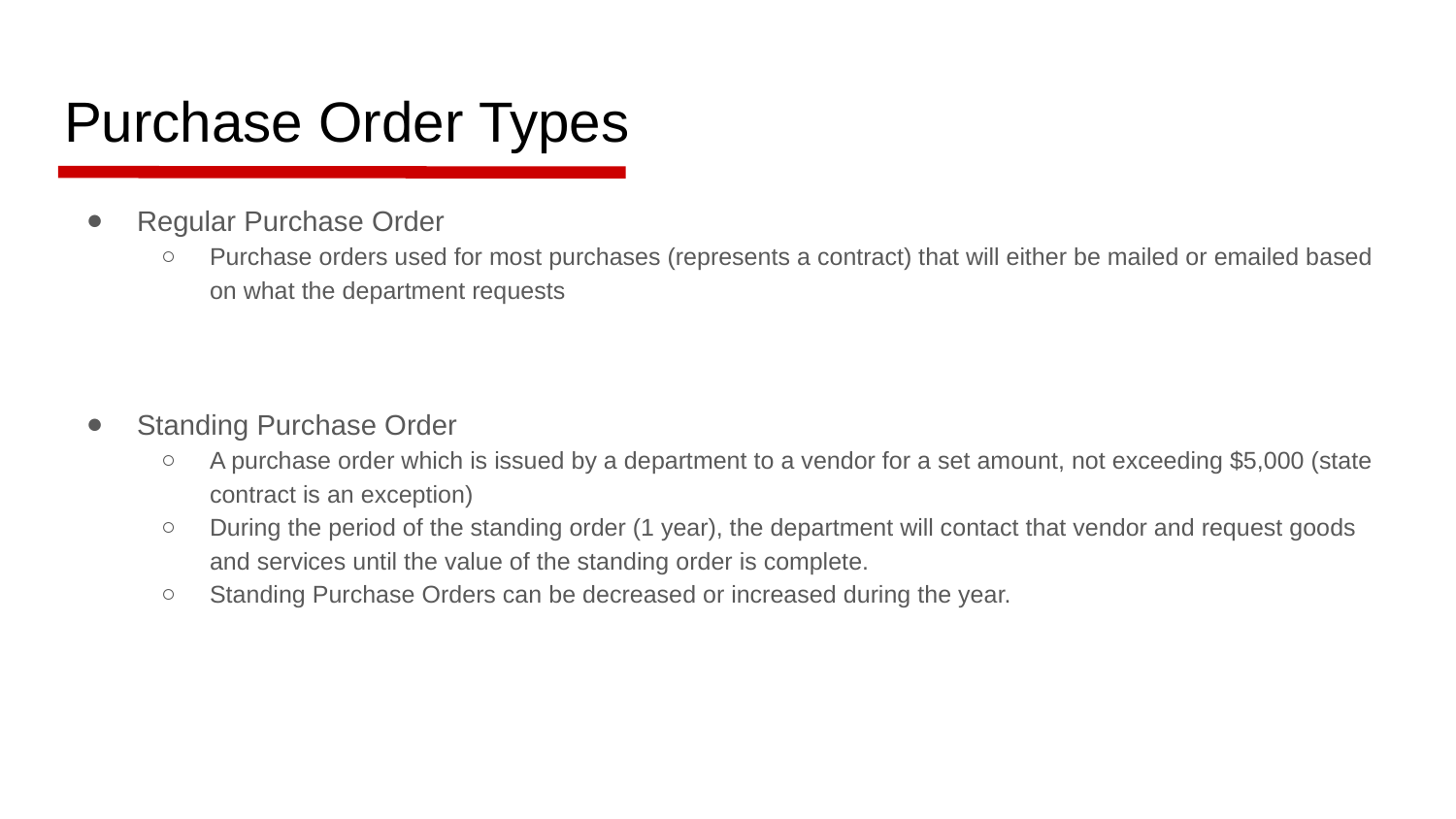

# Purchase Order Types
Regular Purchase Order
Purchase orders used for most purchases (represents a contract) that will either be mailed or emailed based on what the department requests

Standing Purchase Order
A purchase order which is issued by a department to a vendor for a set amount, not exceeding $5,000 (state contract is an exception)
During the period of the standing order (1 year), the department will contact that vendor and request goods and services until the value of the standing order is complete.
Standing Purchase Orders can be decreased or increased during the year.